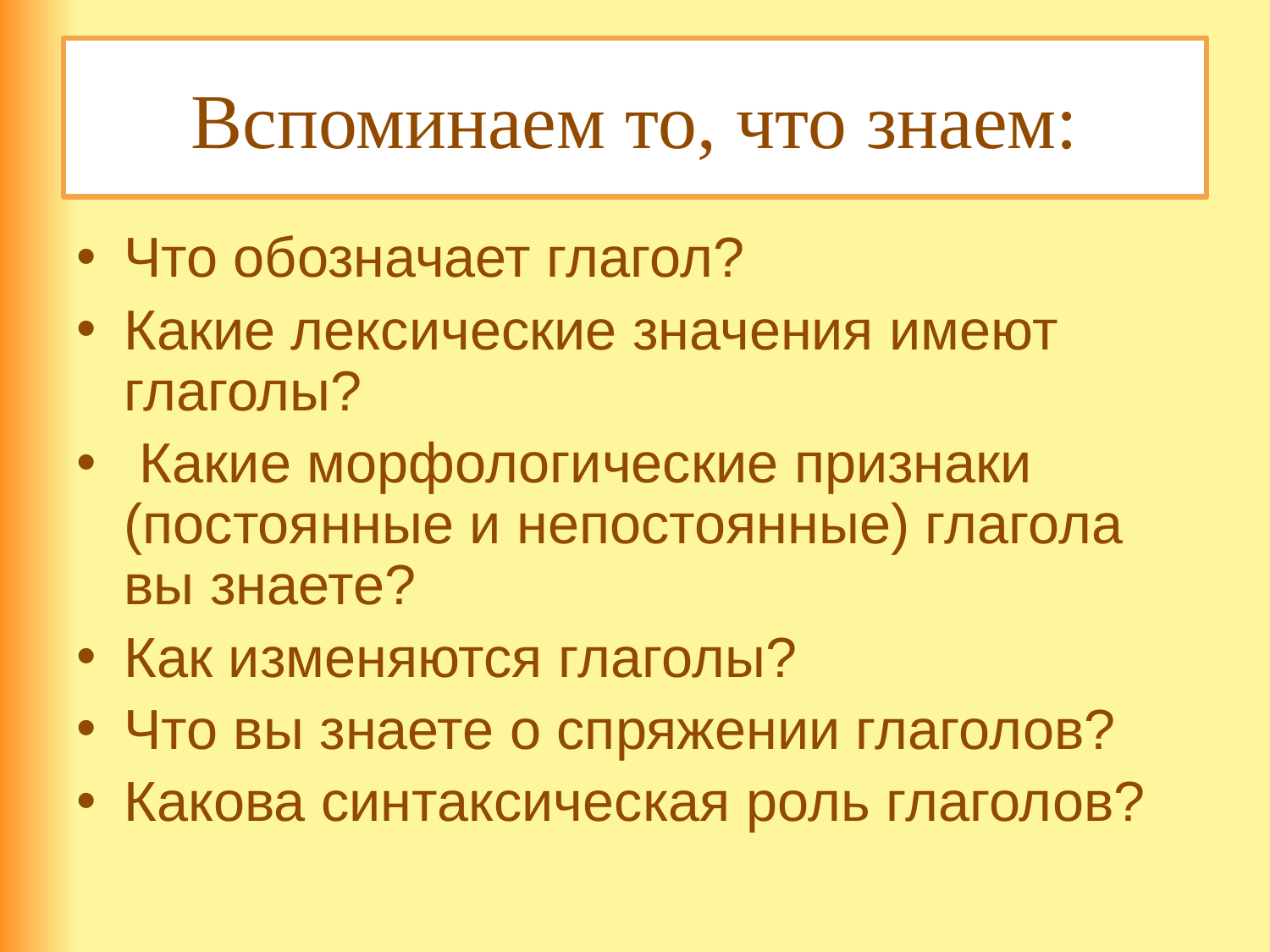

# Вспоминаем то, что знаем:
Что обозначает глагол?
Какие лексические значения имеют глаголы?
 Какие морфологические признаки (постоянные и непостоянные) глагола вы знаете?
Как изменяются глаголы?
Что вы знаете о спряжении глаголов?
Какова синтаксическая роль глаголов?